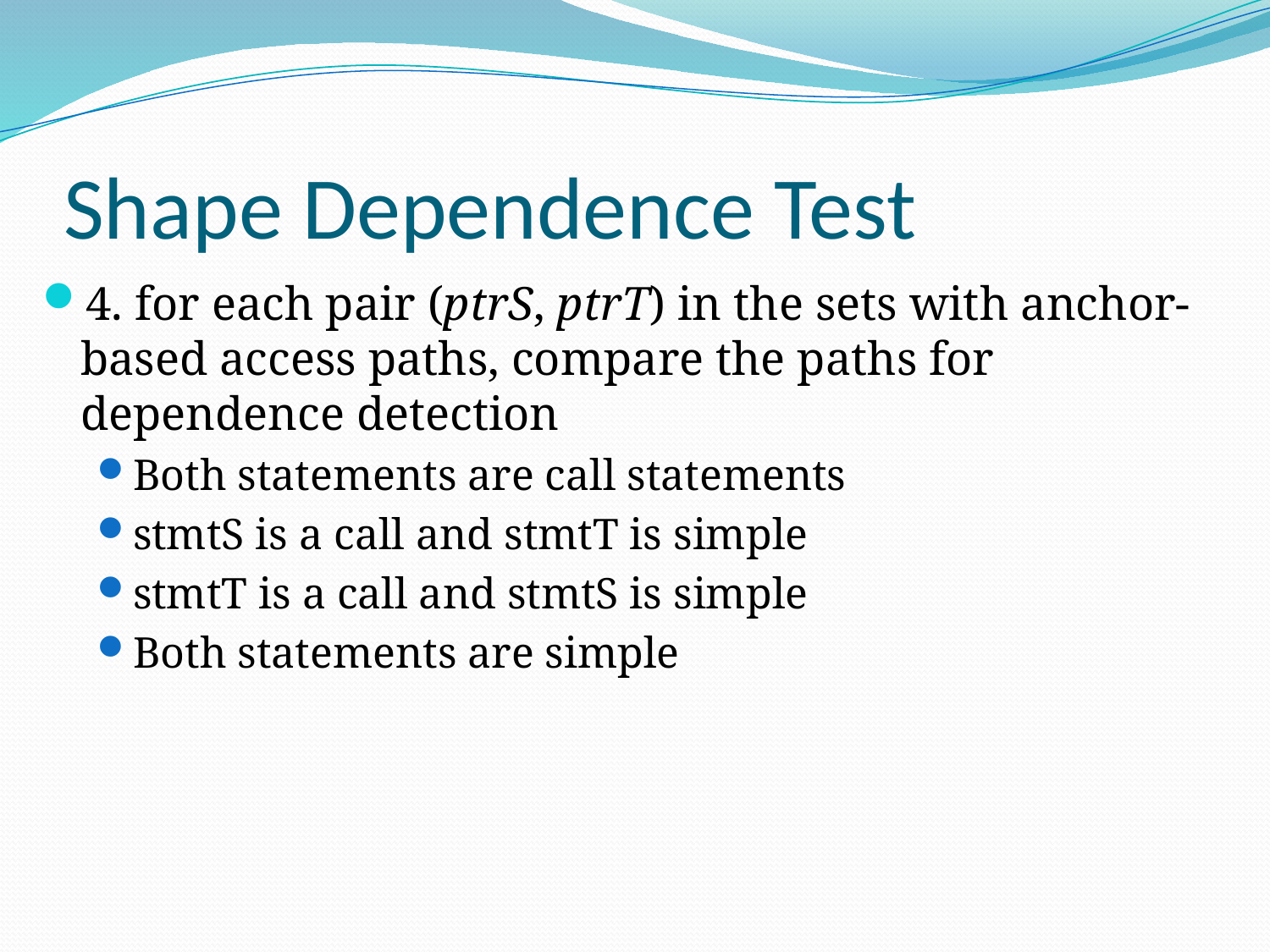

# Shape Dependence Test
4. for each pair (ptrS, ptrT) in the sets with anchor-based access paths, compare the paths for dependence detection
Both statements are call statements
stmtS is a call and stmtT is simple
stmtT is a call and stmtS is simple
Both statements are simple